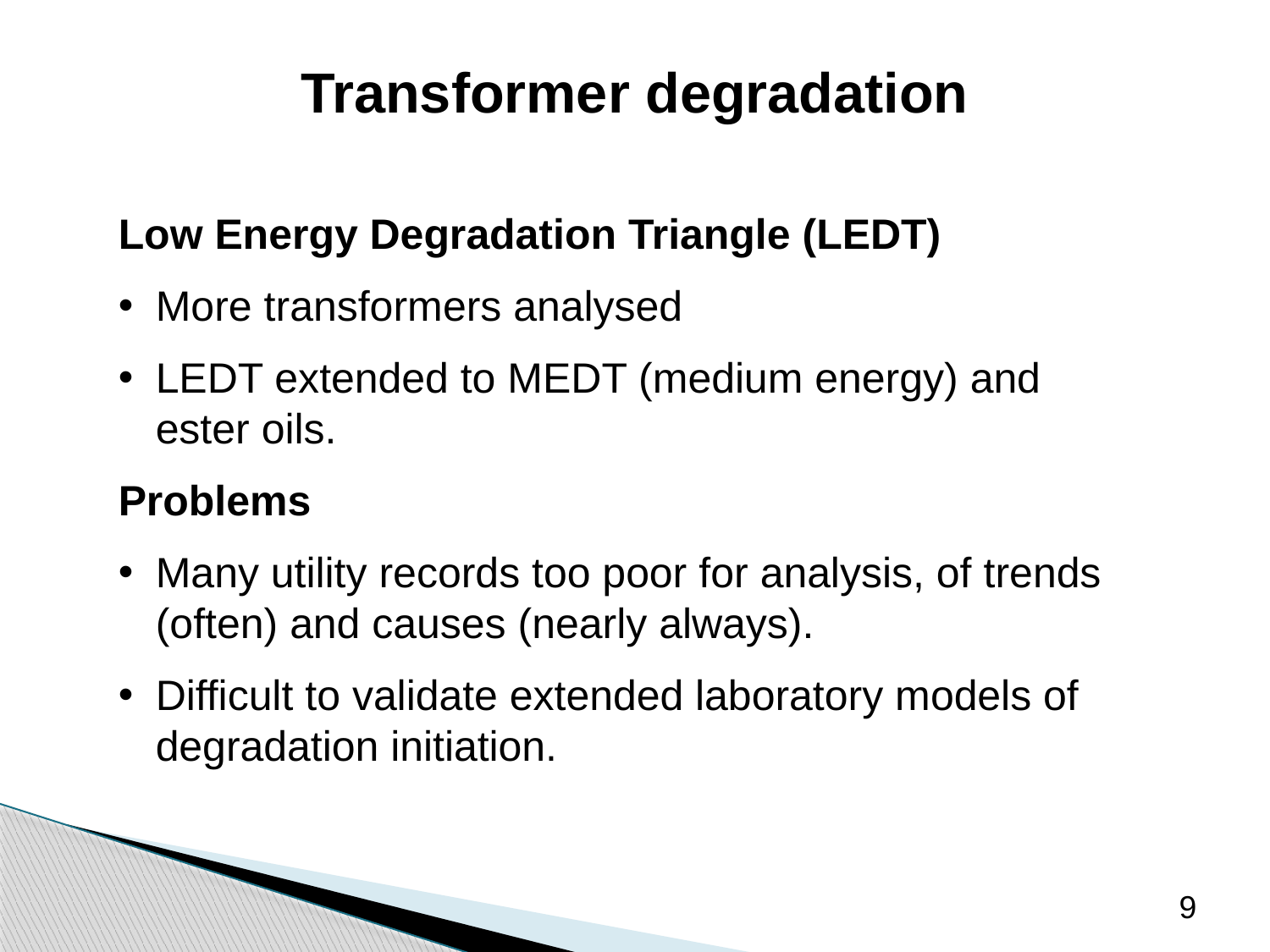

# Transformer degradation
Low Energy Degradation Triangle (LEDT)
More transformers analysed
LEDT extended to MEDT (medium energy) and ester oils.
Problems
Many utility records too poor for analysis, of trends (often) and causes (nearly always).
Difficult to validate extended laboratory models of degradation initiation.

9